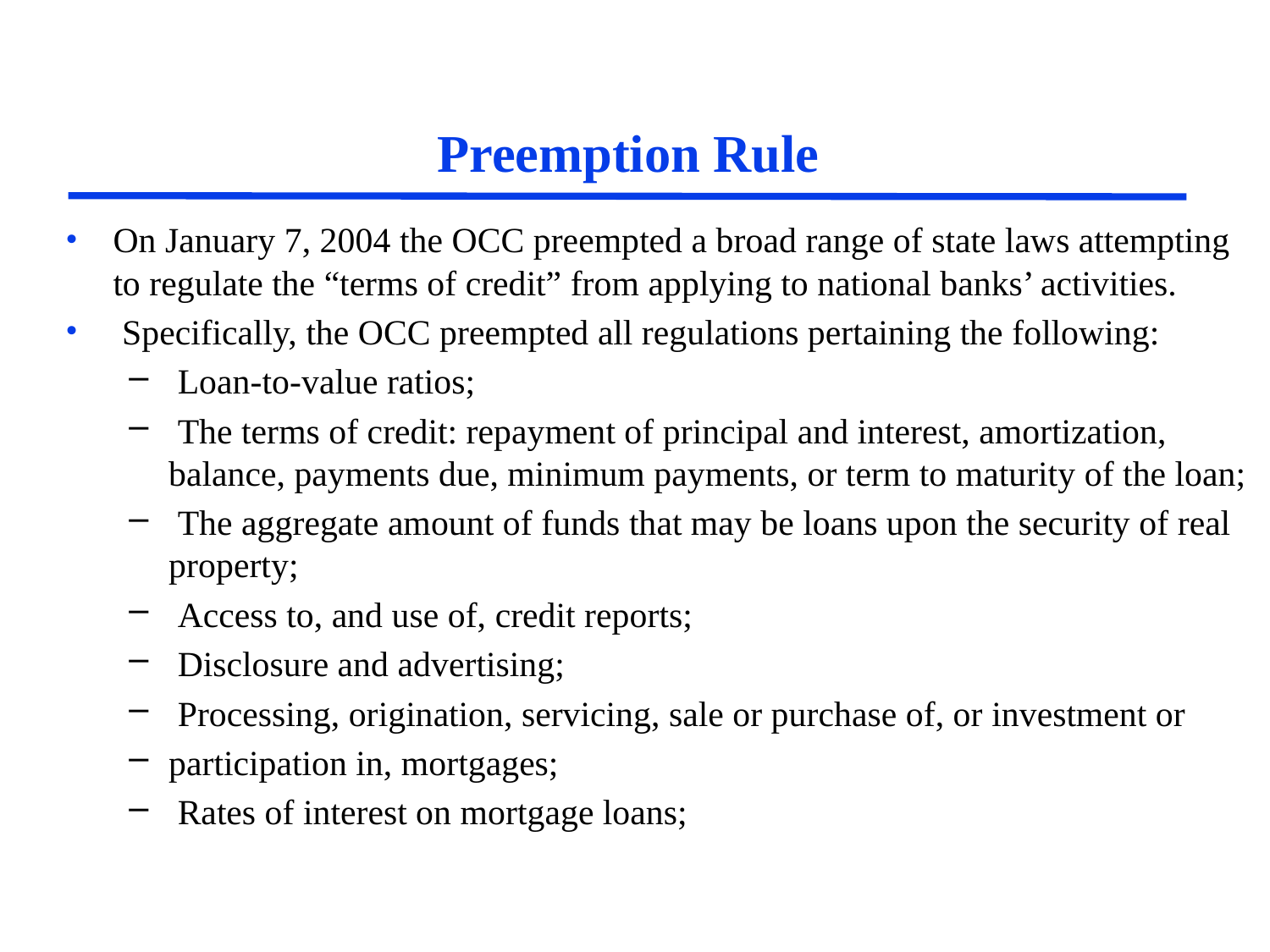

# Preemption Rule
On January 7, 2004 the OCC preempted a broad range of state laws attempting to regulate the “terms of credit” from applying to national banks’ activities.
 Specifically, the OCC preempted all regulations pertaining the following:
 Loan-to-value ratios;
 The terms of credit: repayment of principal and interest, amortization, balance, payments due, minimum payments, or term to maturity of the loan;
 The aggregate amount of funds that may be loans upon the security of real property;
 Access to, and use of, credit reports;
 Disclosure and advertising;
 Processing, origination, servicing, sale or purchase of, or investment or
participation in, mortgages;
 Rates of interest on mortgage loans;